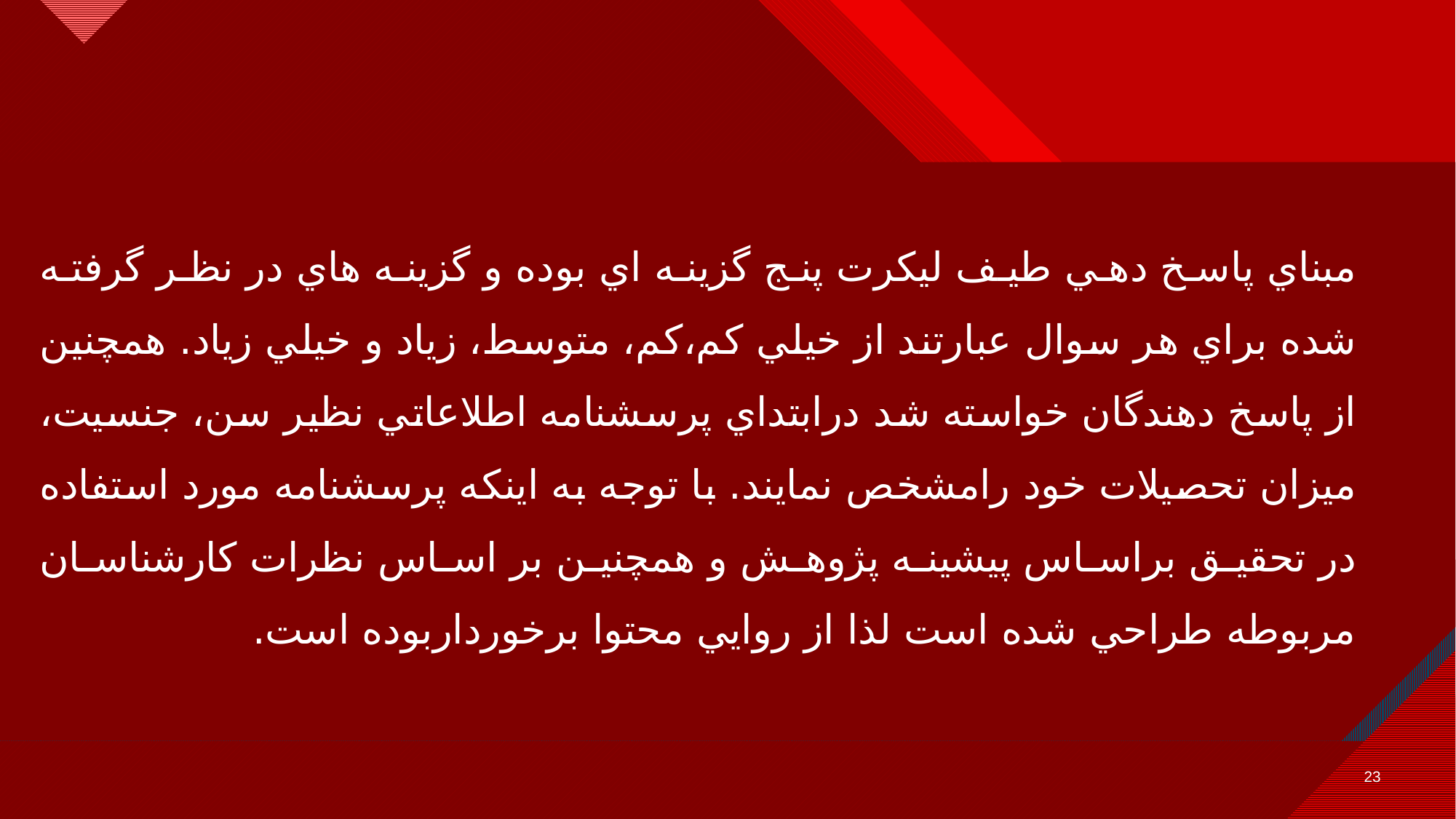

مبناي پاسخ دهي طيف ليكرت پنج گزينه اي بوده و گزينه هاي در نظر گرفته شده براي هر سوال عبارتند از خيلي كم،كم، متوسط، زياد و خيلي زياد. همچنين از پاسخ دهندگان خواسته شد درابتداي پرسشنامه اطلاعاتي نظير سن، جنسيت، ميزان تحصيلات خود رامشخص نمايند. با توجه به اينكه پرسشنامه مورد استفاده در تحقيق براساس پيشينه پژوهش و همچنين بر اساس نظرات كارشناسان مربوطه طراحي شده است لذا از روايي محتوا برخورداربوده است.

23